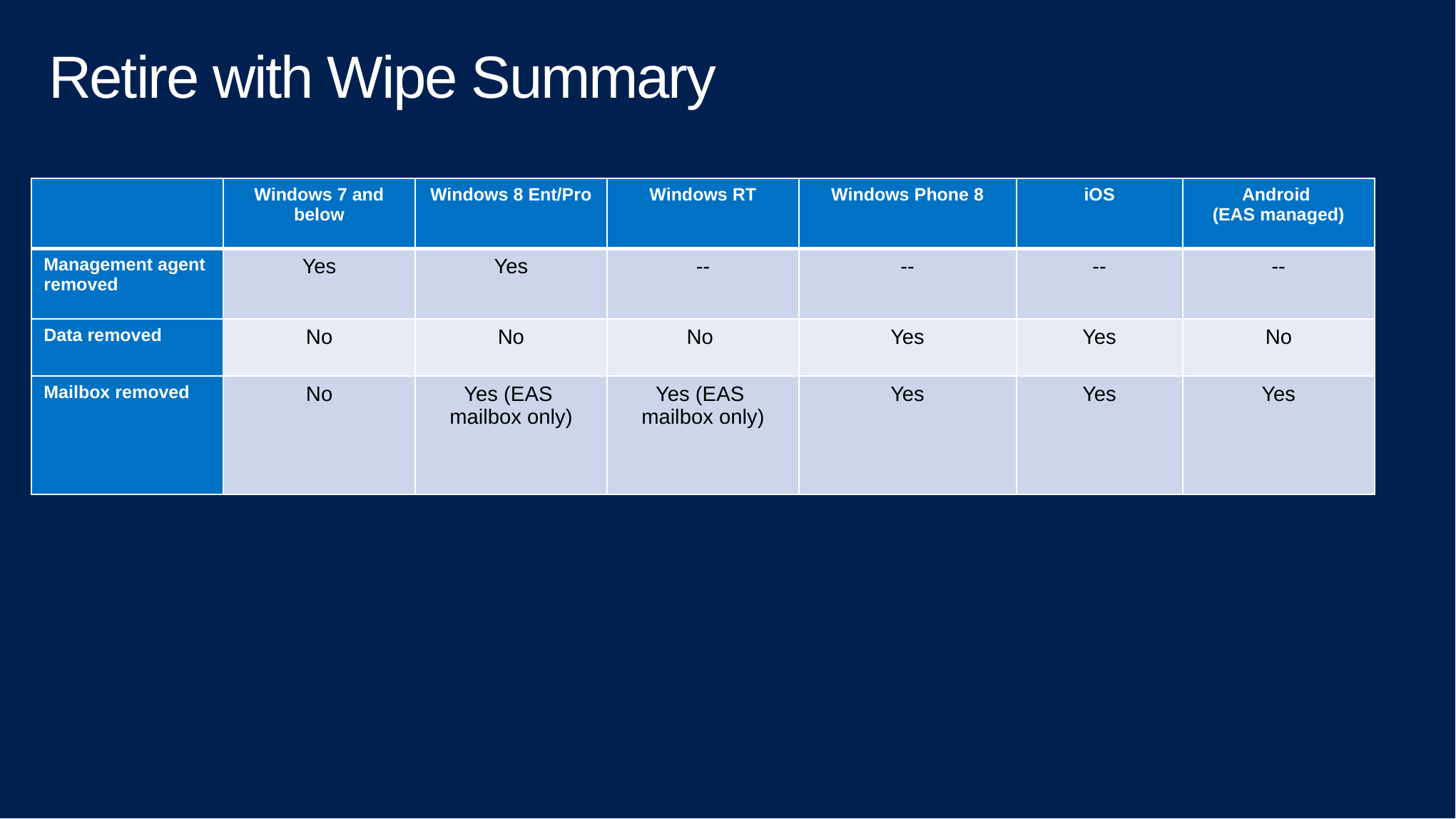

# Retire with Wipe Summary
|  | Windows 7 and below | Windows 8 Ent/Pro | Windows RT | Windows Phone 8 | iOS | Android (EAS managed) |
| --- | --- | --- | --- | --- | --- | --- |
| Management agent removed | Yes | Yes | -- | -- | -- | -- |
| Data removed | No | No | No | Yes | Yes | No |
| Mailbox removed | No | Yes (EAS mailbox only) | Yes (EAS mailbox only) | Yes | Yes | Yes |